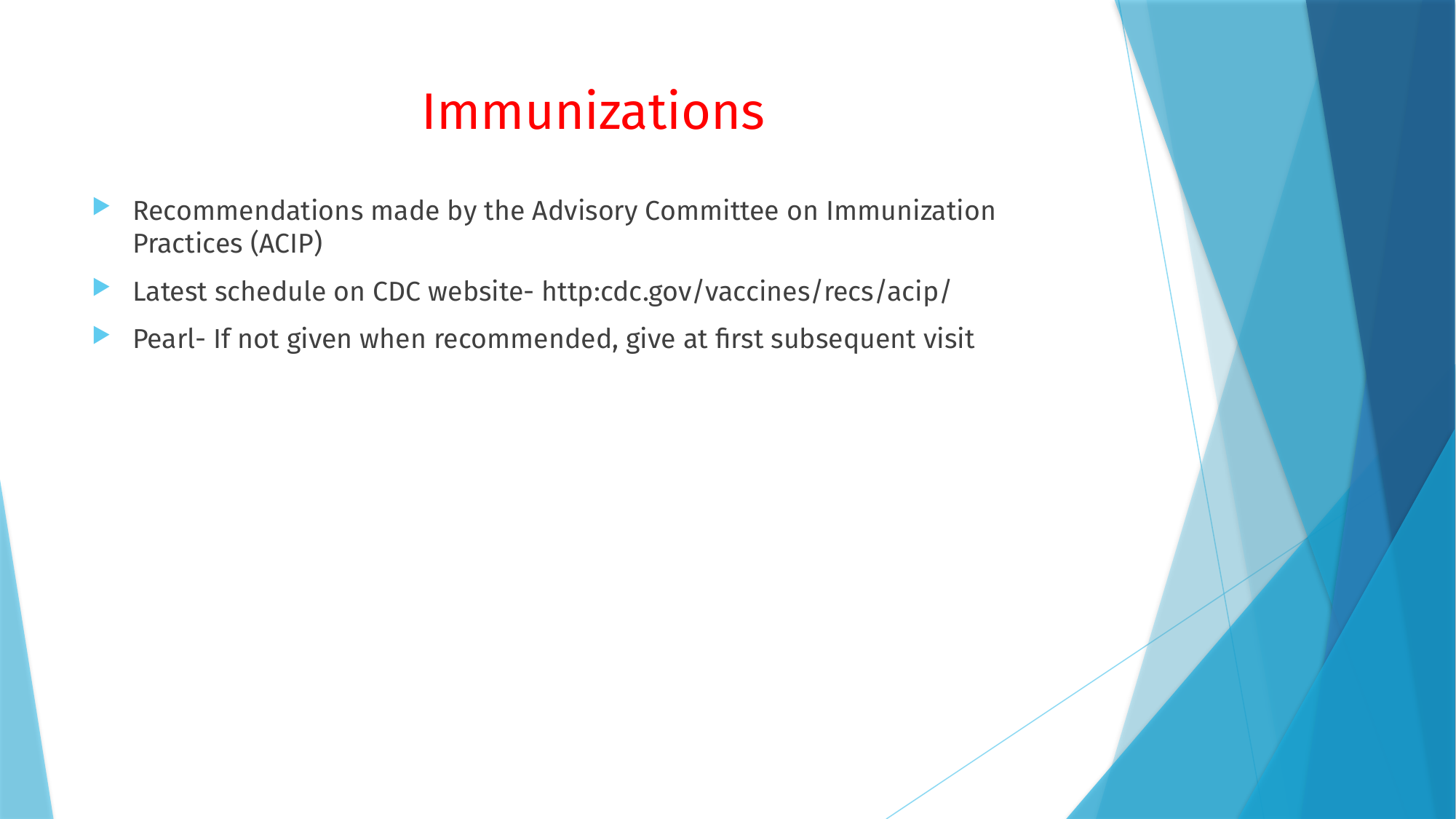

# Immunizations
Recommendations made by the Advisory Committee on Immunization Practices (ACIP)
Latest schedule on CDC website- http:cdc.gov/vaccines/recs/acip/
Pearl- If not given when recommended, give at first subsequent visit